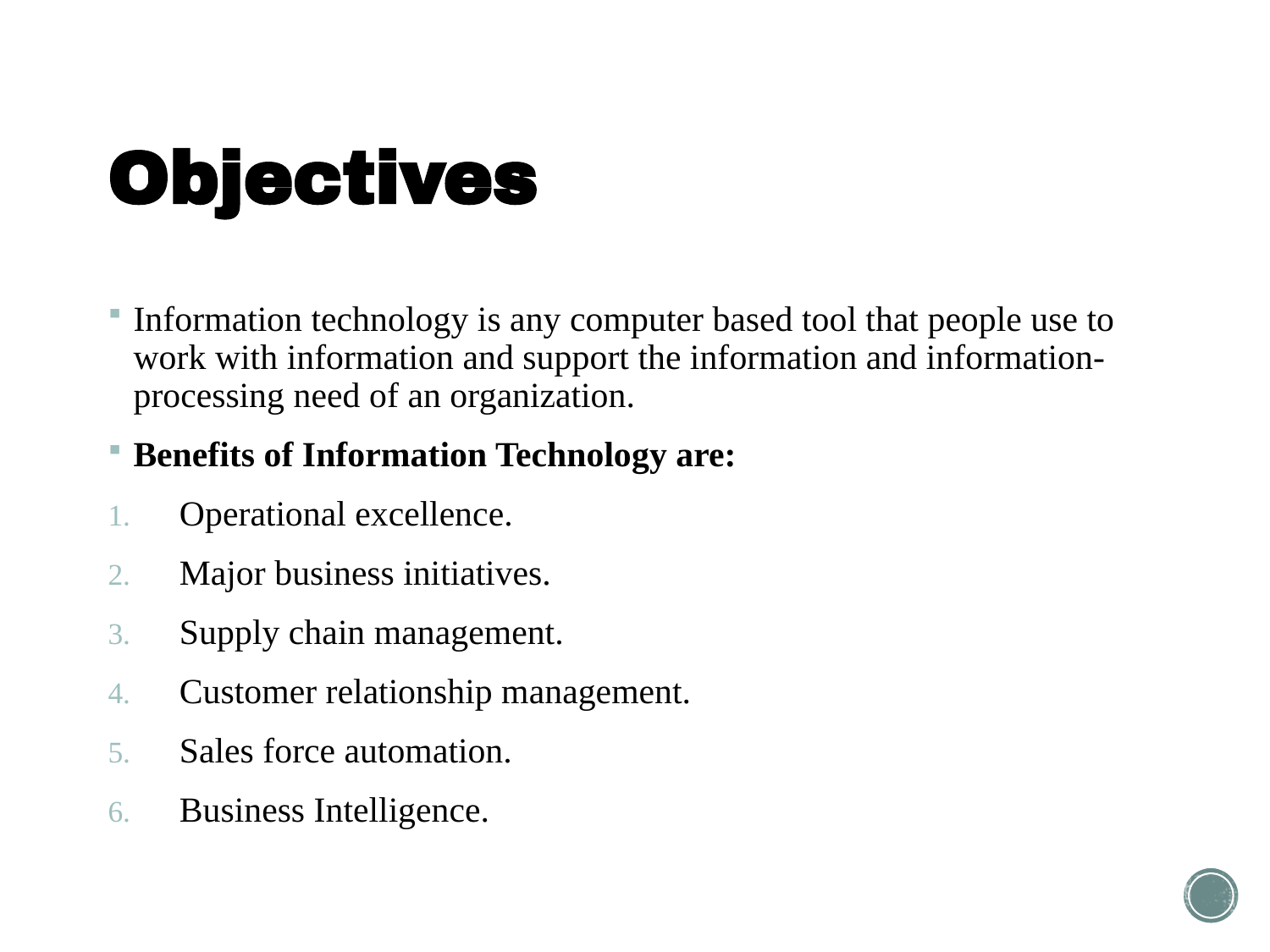

# Objectives
Information technology is any computer based tool that people use to work with information and support the information and information-processing need of an organization.
Benefits of Information Technology are:
Operational excellence.
Major business initiatives.
Supply chain management.
Customer relationship management.
Sales force automation.
Business Intelligence.